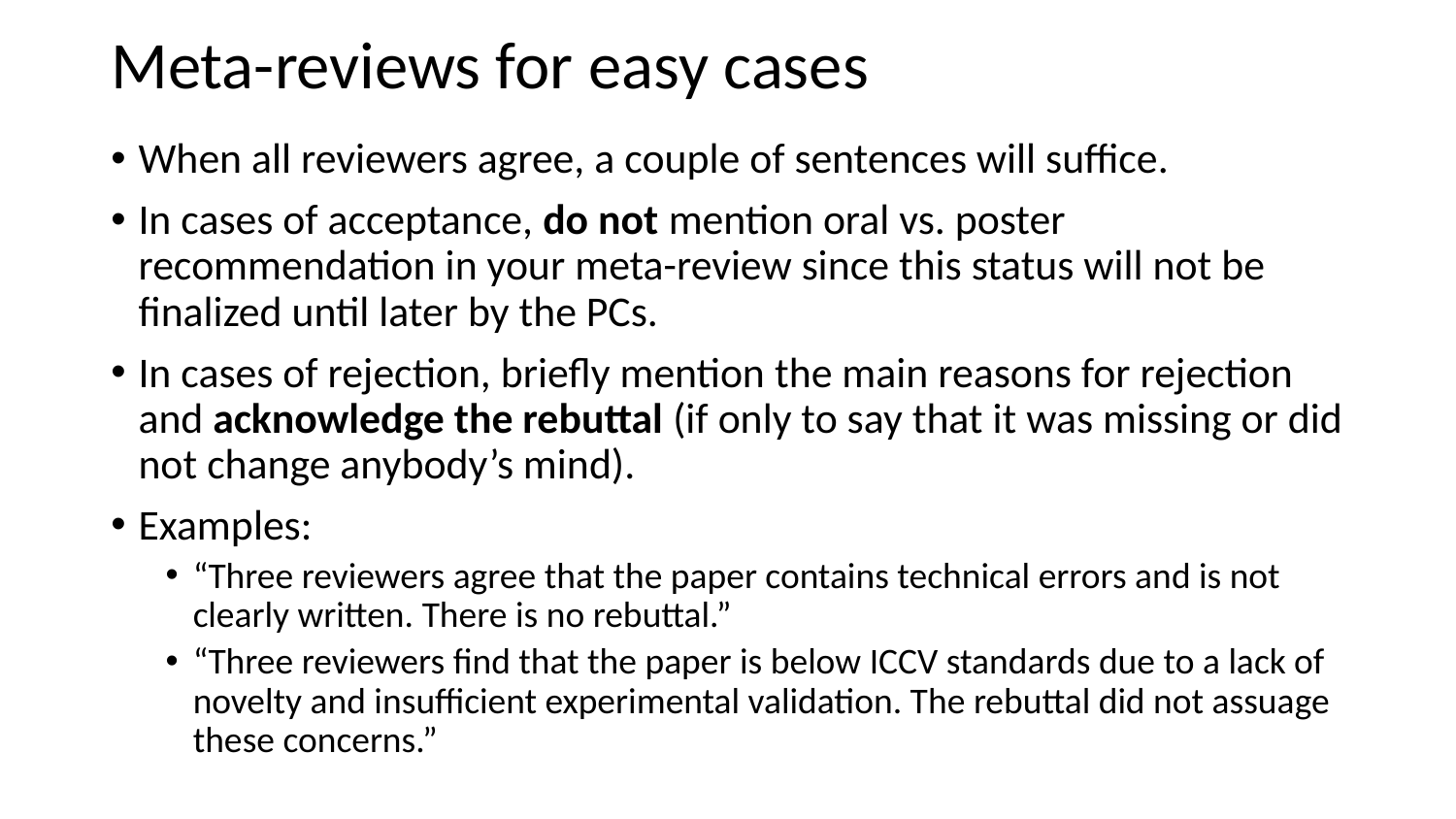

# Meta-reviews for easy cases
When all reviewers agree, a couple of sentences will suffice.
In cases of acceptance, do not mention oral vs. poster recommendation in your meta-review since this status will not be finalized until later by the PCs.
In cases of rejection, briefly mention the main reasons for rejection and acknowledge the rebuttal (if only to say that it was missing or did not change anybody’s mind).
Examples:
“Three reviewers agree that the paper contains technical errors and is not clearly written. There is no rebuttal.”
“Three reviewers find that the paper is below ICCV standards due to a lack of novelty and insufficient experimental validation. The rebuttal did not assuage these concerns.”